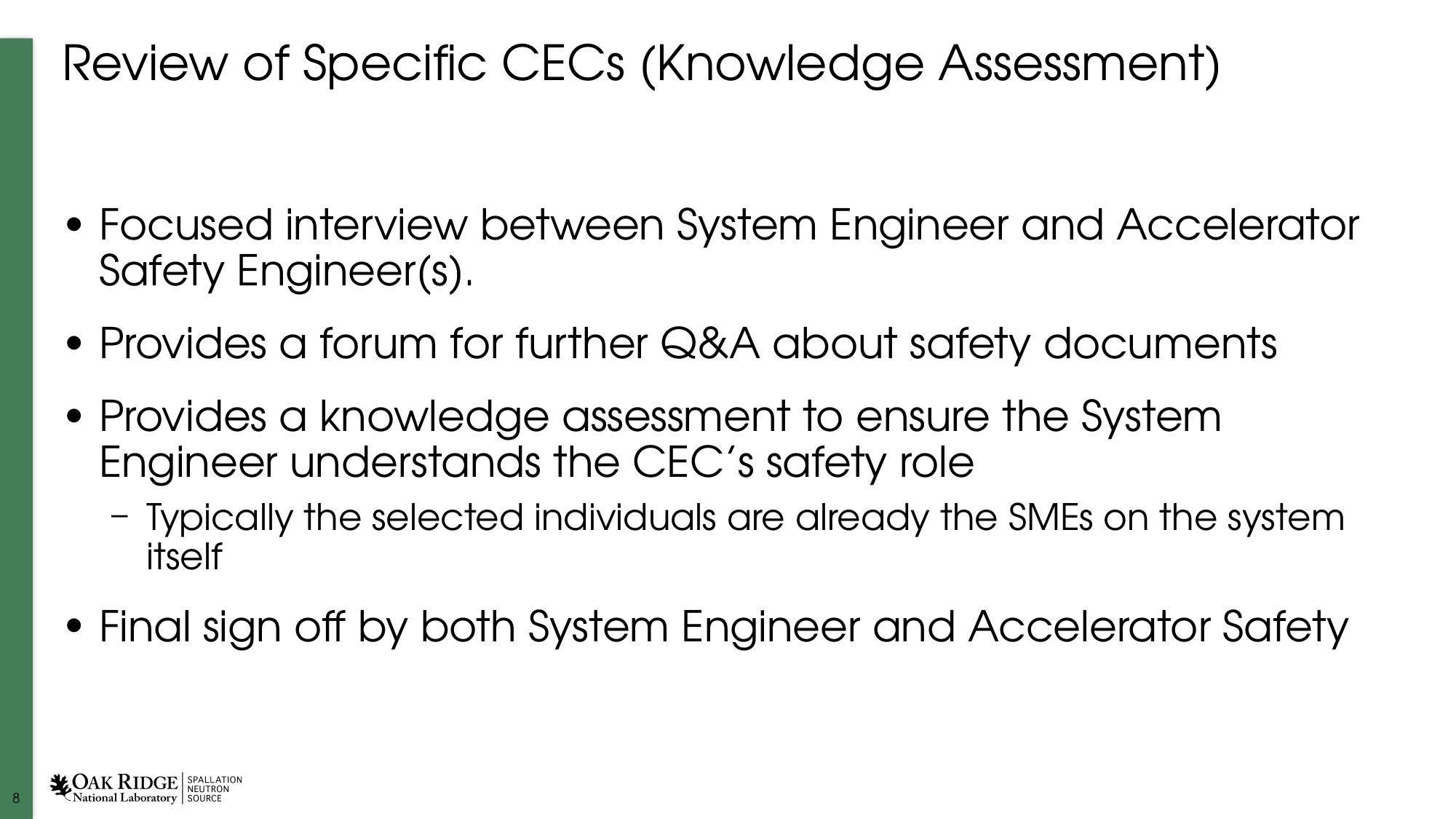

# Review of Specific CECs (Knowledge Assessment)
Focused interview between System Engineer and Accelerator Safety Engineer(s).
Provides a forum for further Q&A about safety documents
Provides a knowledge assessment to ensure the System Engineer understands the CEC’s safety role
Typically the selected individuals are already the SMEs on the system itself
Final sign off by both System Engineer and Accelerator Safety